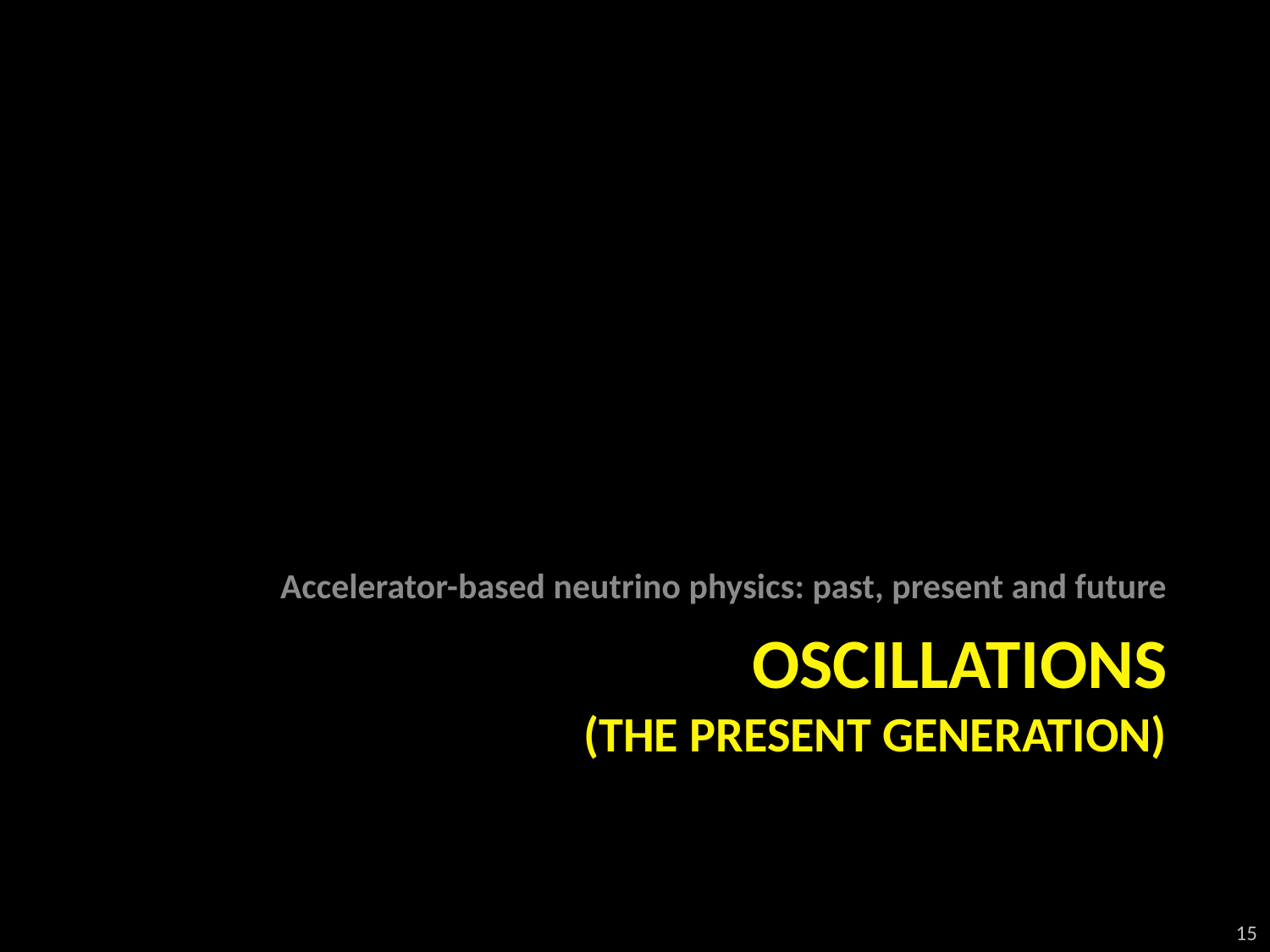

Accelerator-based neutrino physics: past, present and future
# Oscillations (the present generation)
15